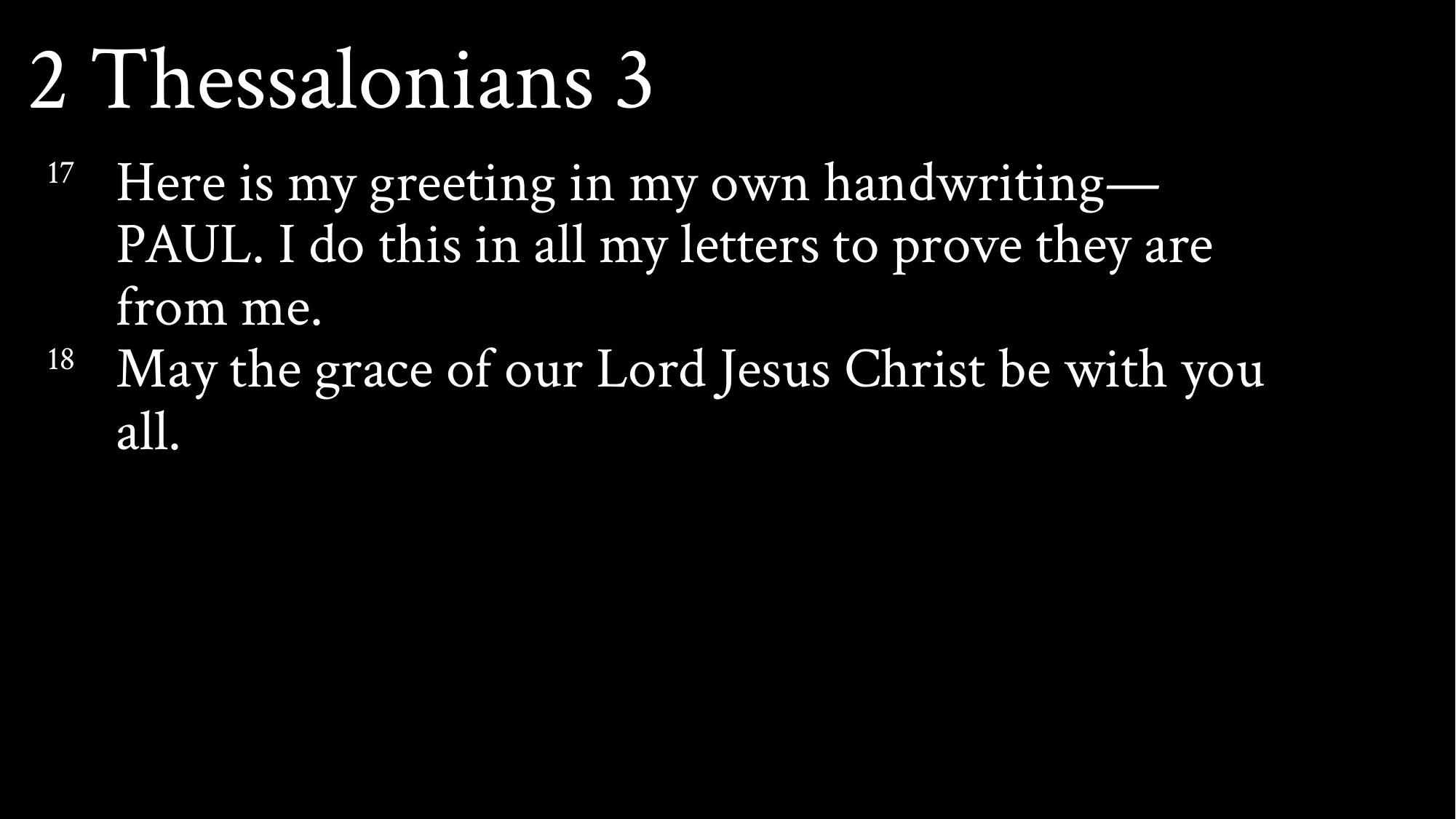

2 Thessalonians 3
17 	Here is my greeting in my own handwriting—PAUL. I do this in all my letters to prove they are from me.
18 	May the grace of our Lord Jesus Christ be with you all.